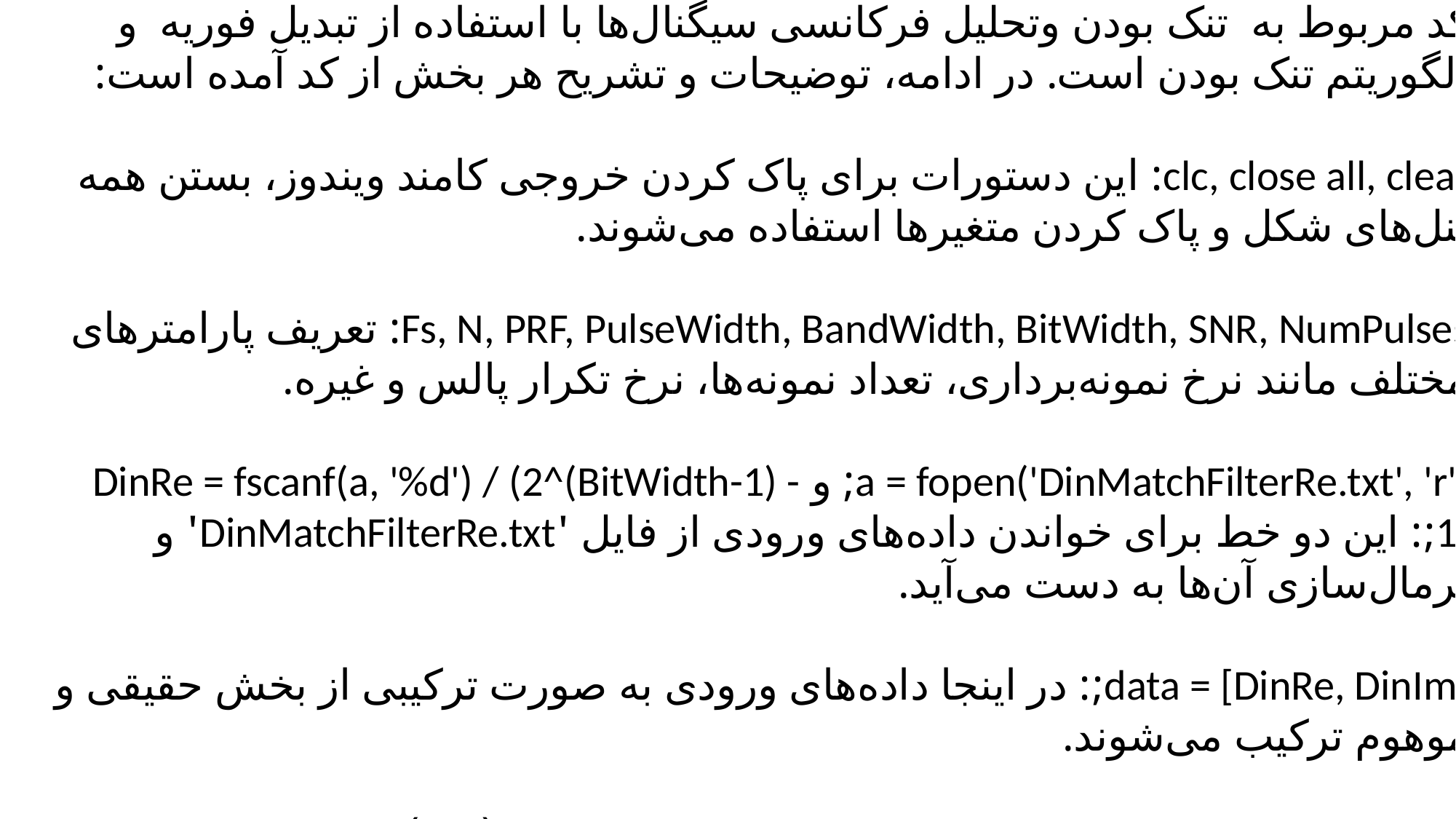

کد مربوط به  تنک بودن وتحلیل فرکانسی سیگنال‌ها با استفاده از تبدیل فوریه  و الگوریتم تنک بودن است. در ادامه، توضیحات و تشریح هر بخش از کد آمده است:

clc, close all, clear: این دستورات برای پاک کردن خروجی کامند ویندوز، بستن همه پنل‌های شکل و پاک کردن متغیرها استفاده می‌شوند.

Fs, N, PRF, PulseWidth, BandWidth, BitWidth, SNR, NumPulses: تعریف پارامترهای مختلف مانند نرخ نمونه‌برداری، تعداد نمونه‌ها، نرخ تکرار پالس و غیره.

a = fopen('DinMatchFilterRe.txt', 'r'); و DinRe = fscanf(a, '%d') / (2^(BitWidth-1) - 1);: این دو خط برای خواندن داده‌های ورودی از فایل 'DinMatchFilterRe.txt' و نرمال‌سازی آن‌ها به دست می‌آید.

data = [DinRe, DinIm];: در اینجا داده‌های ورودی به صورت ترکیبی از بخش حقیقی و موهوم ترکیب می‌شوند.

fft_data = fft(data);: این دستور با استفاده از تبدیل فوریه (FFT)، داده‌های زمانی را به فضای فرکانس تبدیل می‌کند.

fft_magnitude = abs(fft_data);: این خط برای محاسبه مقدار مطلق ضرایب FFT و تبدیل آن‌ها به طیف فرکانس استفاده می‌شود..